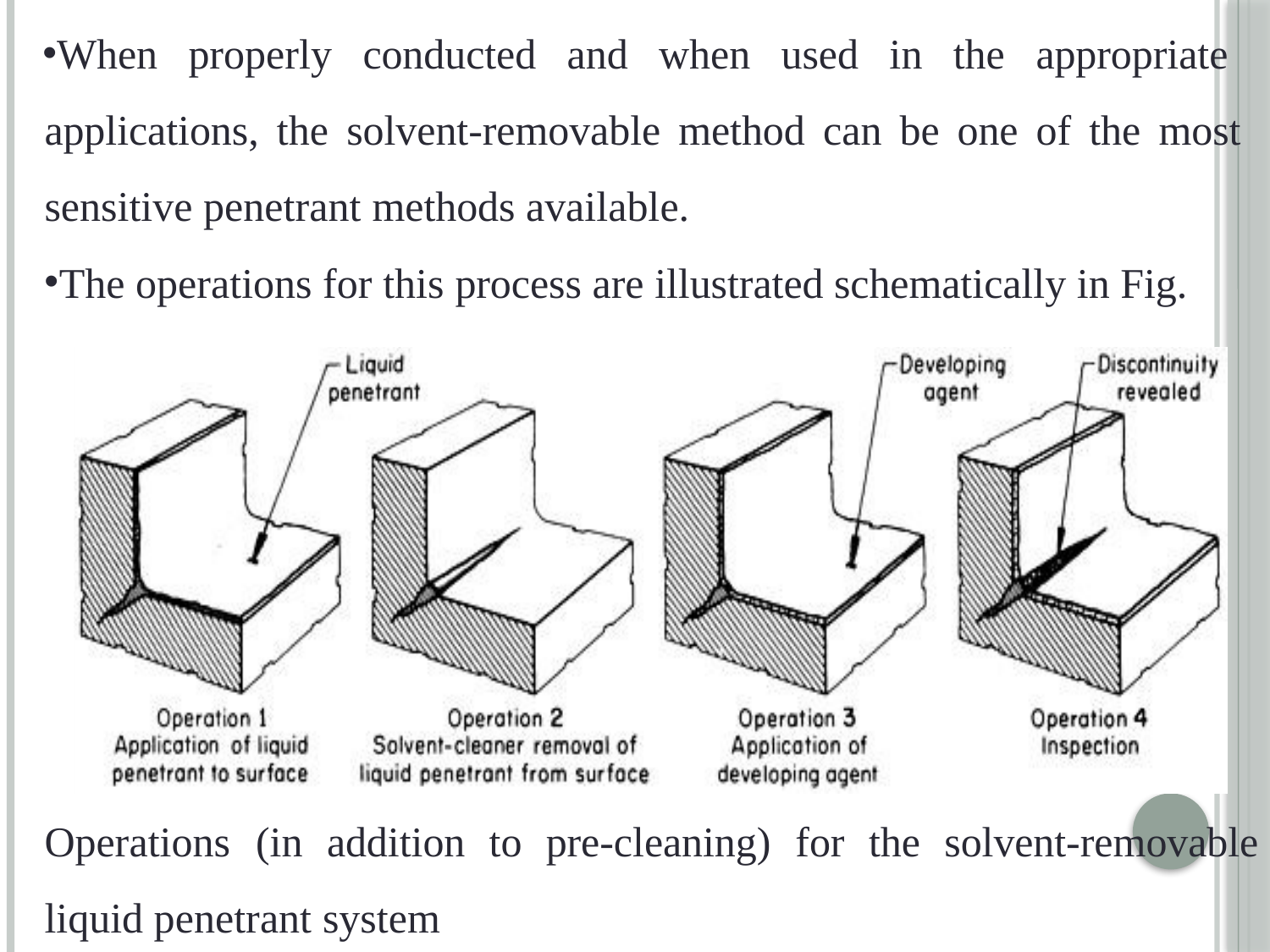

When properly conducted and when used in the appropriate  applications, the solvent-removable method can be one of the most  sensitive penetrant methods available.
The operations for this process are illustrated schematically in Fig.

Operations	(in	addition	to	pre-cleaning)	for	the	solvent-removable
liquid penetrant system